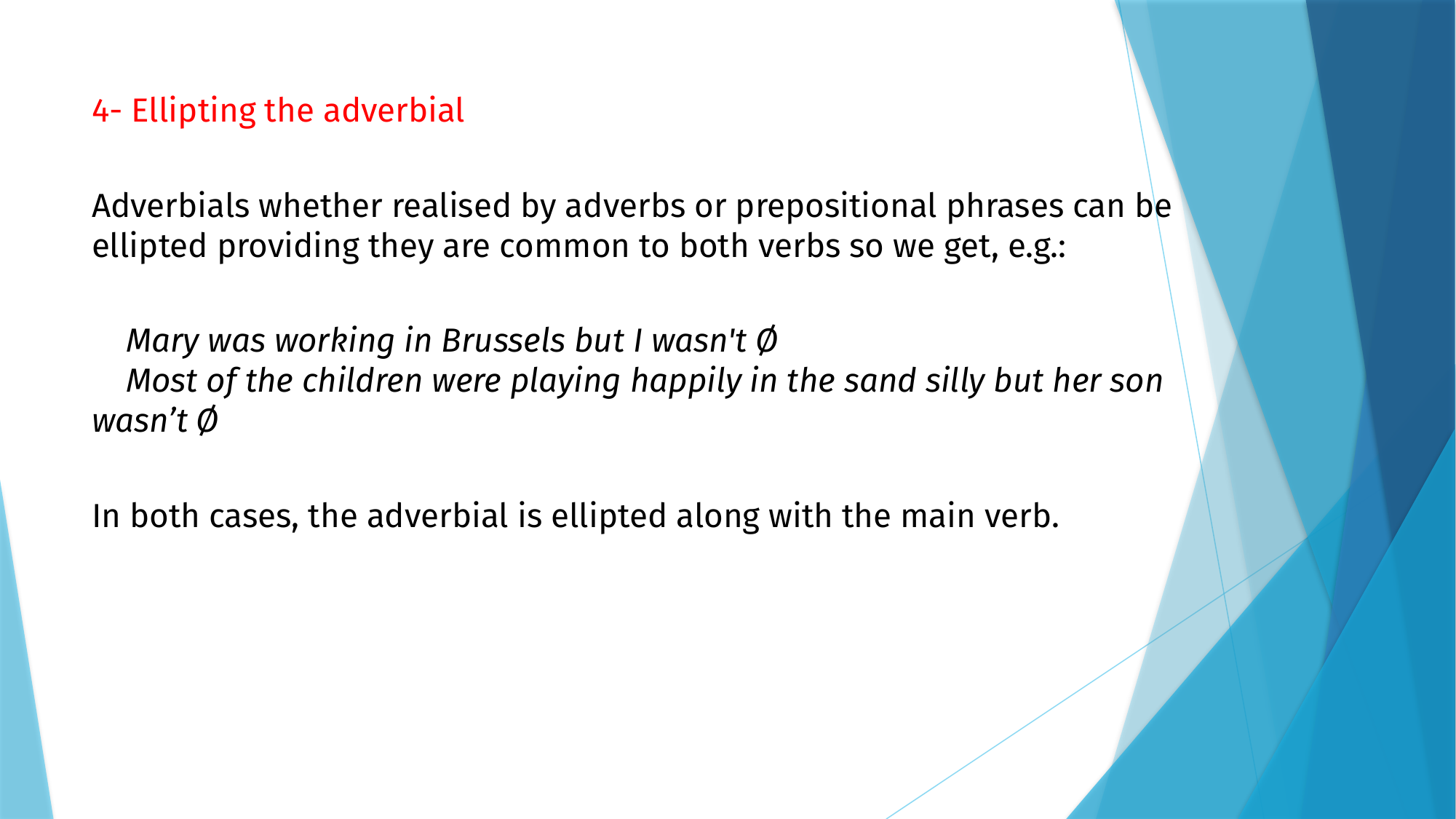

4- Ellipting the adverbial
Adverbials whether realised by adverbs or prepositional phrases can be ellipted providing they are common to both verbs so we get, e.g.:
    Mary was working in Brussels but I wasn't Ø
    Most of the children were playing happily in the sand silly but her son wasn’t Ø
In both cases, the adverbial is ellipted along with the main verb.